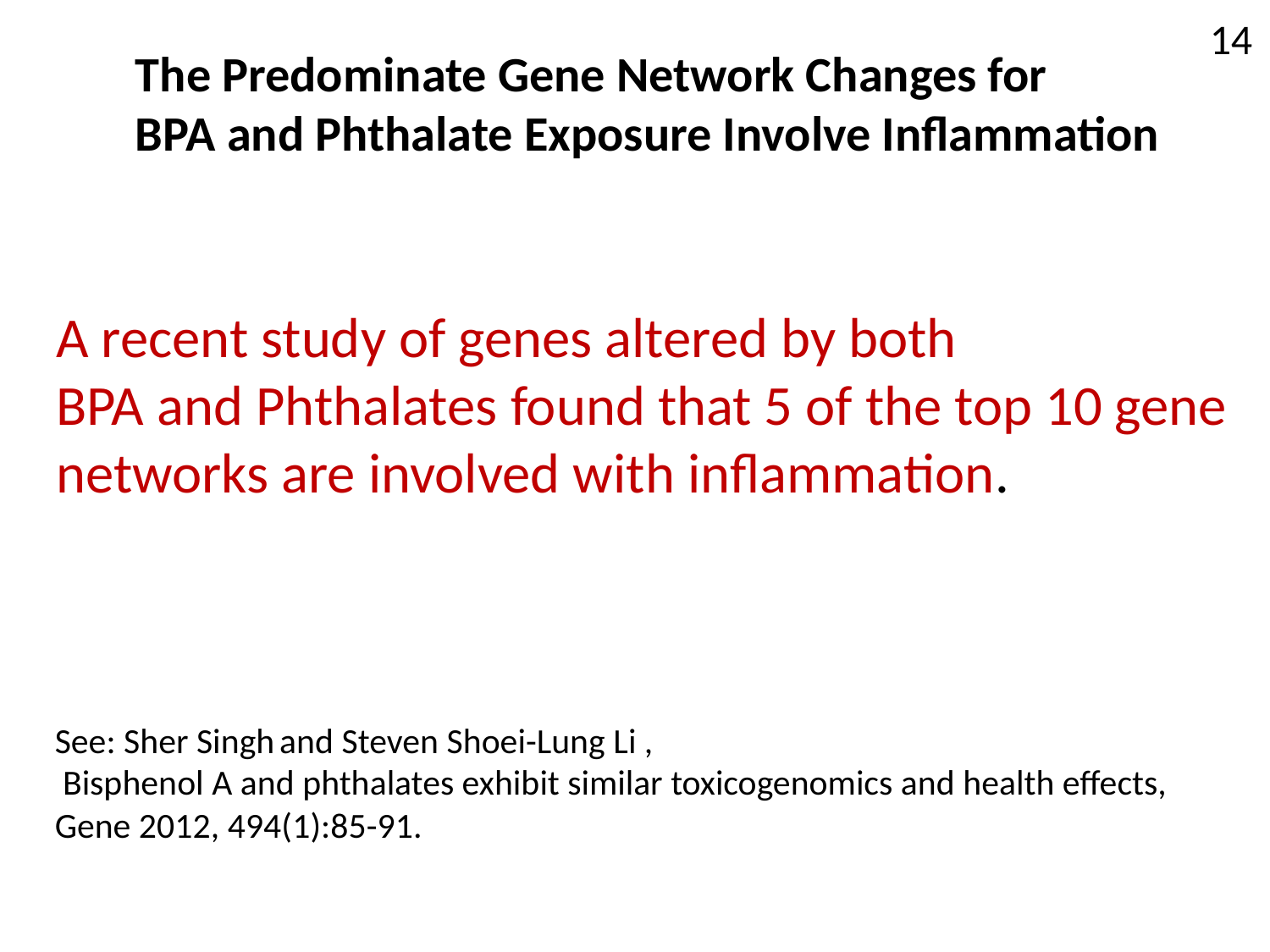

14
The Predominate Gene Network Changes for
BPA and Phthalate Exposure Involve Inflammation
A recent study of genes altered by both
BPA and Phthalates found that 5 of the top 10 gene
networks are involved with inflammation.
See: Sher Singh and Steven Shoei-Lung Li ,
 Bisphenol A and phthalates exhibit similar toxicogenomics and health effects,
Gene 2012, 494(1):85-91.